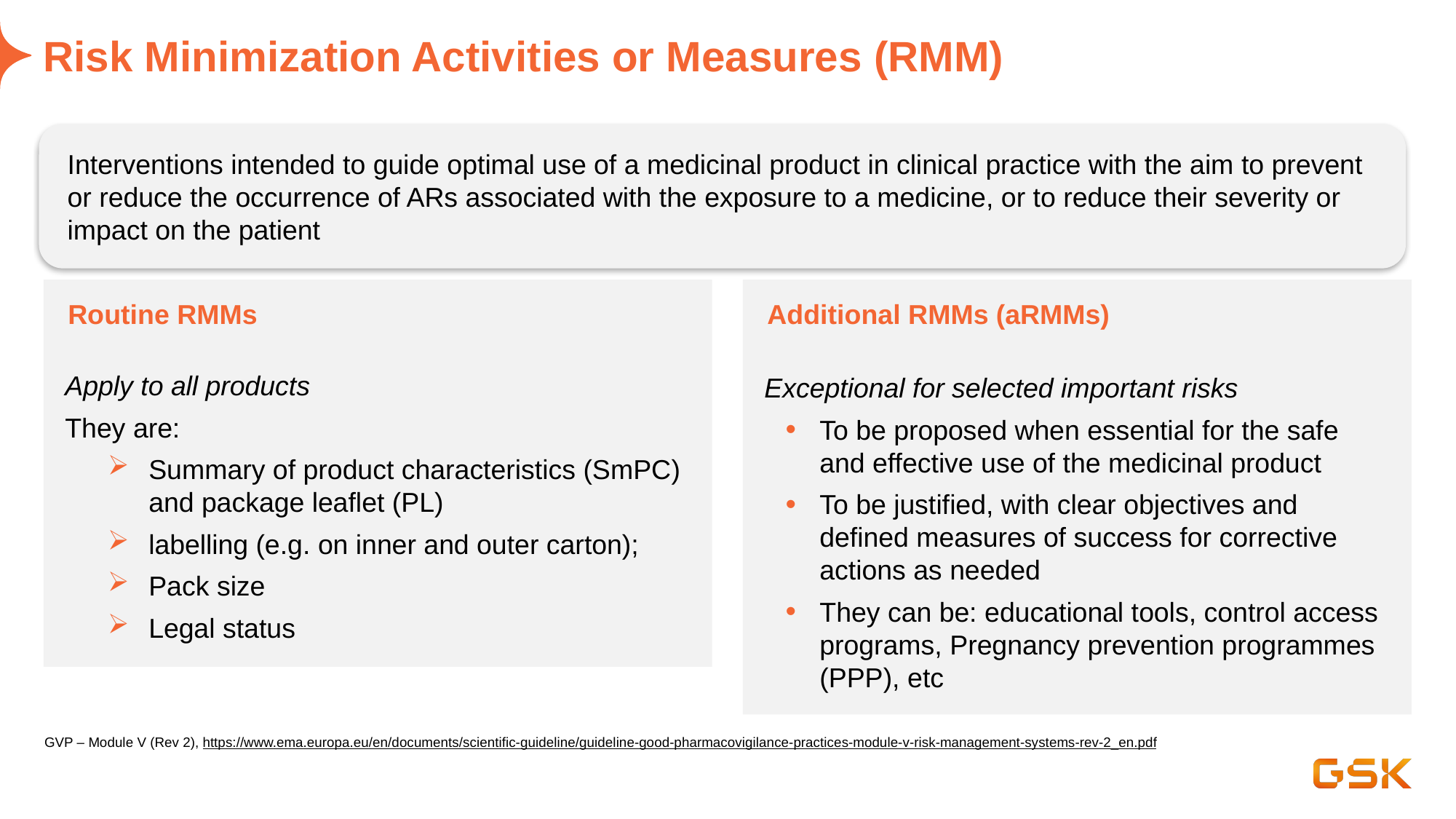

# Risk Minimization Activities or Measures (RMM)
Interventions intended to guide optimal use of a medicinal product in clinical practice with the aim to prevent or reduce the occurrence of ARs associated with the exposure to a medicine, or to reduce their severity or impact on the patient
Exceptional for selected important risks
To be proposed when essential for the safe and effective use of the medicinal product
To be justified, with clear objectives and defined measures of success for corrective actions as needed
They can be: educational tools, control access programs, Pregnancy prevention programmes (PPP), etc
Apply to all products
They are:
Summary of product characteristics (SmPC) and package leaflet (PL)
labelling (e.g. on inner and outer carton);
Pack size
Legal status

Routine RMMs
Additional RMMs (aRMMs)
 GVP – Module V (Rev 2), https://www.ema.europa.eu/en/documents/scientific-guideline/guideline-good-pharmacovigilance-practices-module-v-risk-management-systems-rev-2_en.pdf